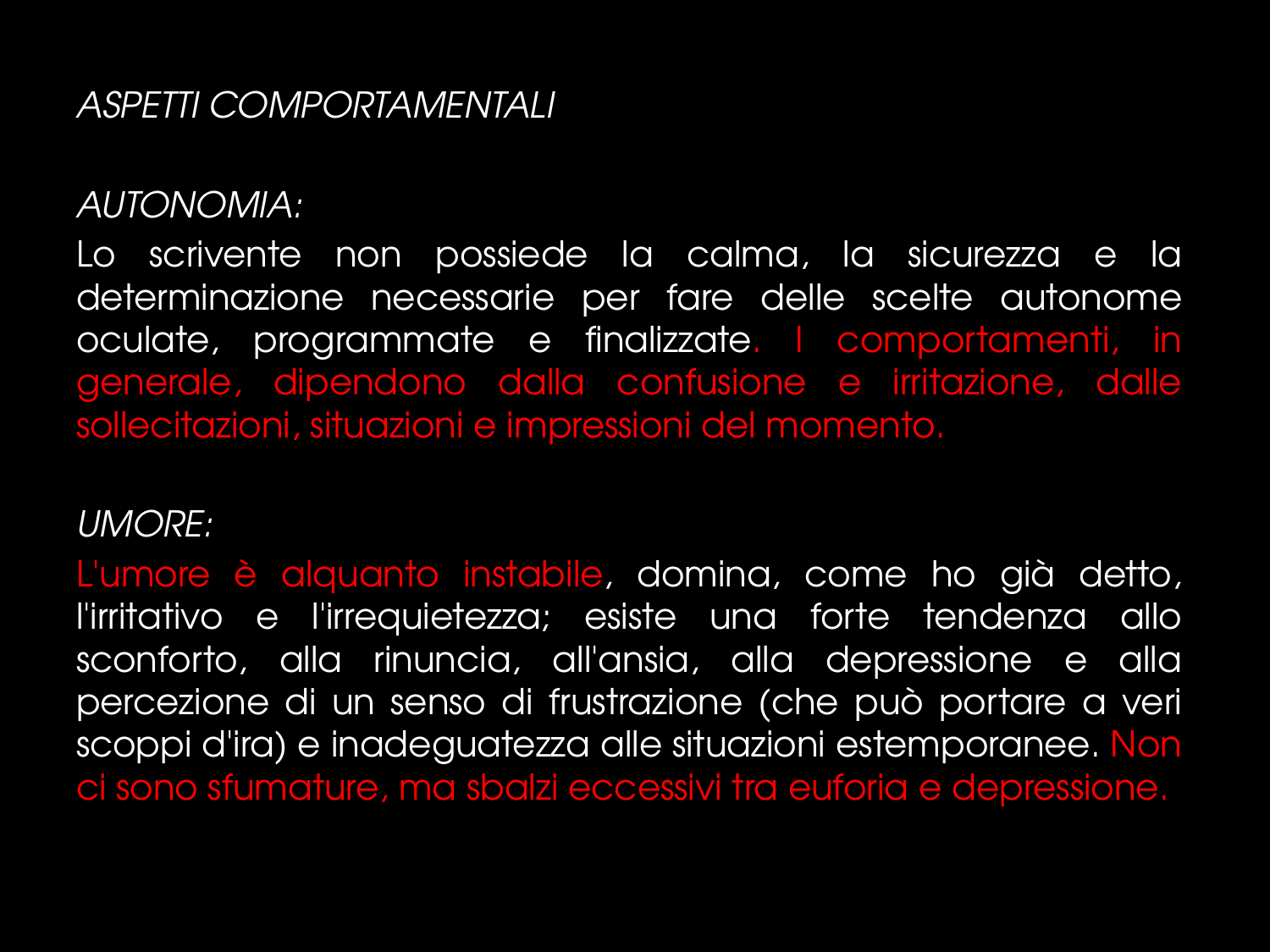

ASPETTI COMPORTAMENTALI

AUTONOMIA:
Lo scrivente non possiede la calma, la sicurezza e la determinazione necessarie per fare delle scelte autonome oculate, programmate e finalizzate. I comportamenti, in generale, dipendono dalla confusione e irritazione, dalle sollecitazioni, situazioni e impressioni del momento.

UMORE:
L'umore è alquanto instabile, domina, come ho già detto, l'irritativo e l'irrequietezza; esiste una forte tendenza allo sconforto, alla rinuncia, all'ansia, alla depressione e alla percezione di un senso di frustrazione (che può portare a veri scoppi d'ira) e inadeguatezza alle situazioni estemporanee. Non ci sono sfumature, ma sbalzi eccessivi tra euforia e depressione.